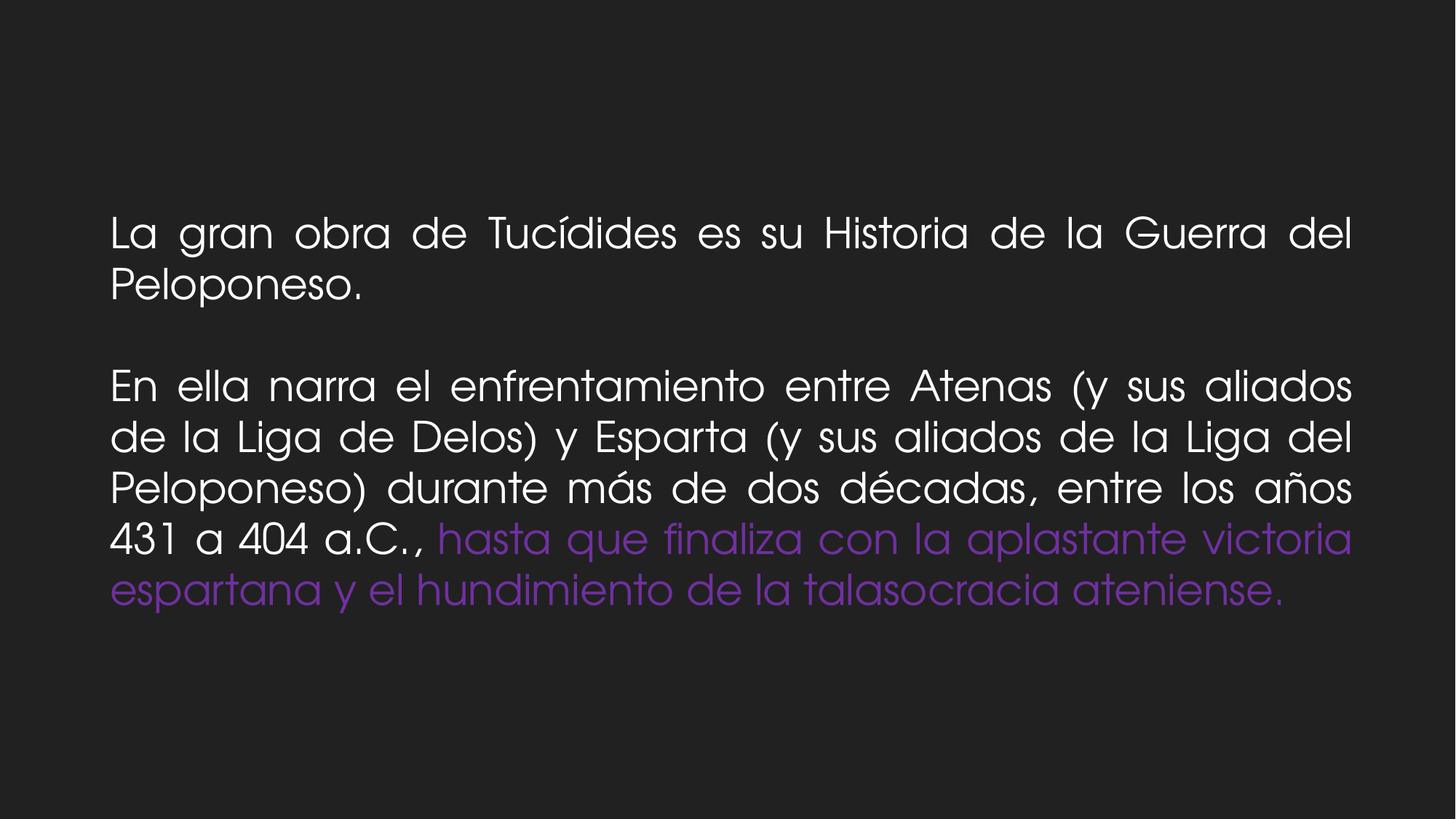

La gran obra de Tucídides es su Historia de la Guerra del Peloponeso.

En ella narra el enfrentamiento entre Atenas (y sus aliados de la Liga de Delos) y Esparta (y sus aliados de la Liga del Peloponeso) durante más de dos décadas, entre los años 431 a 404 a.C., hasta que finaliza con la aplastante victoria espartana y el hundimiento de la talasocracia ateniense.